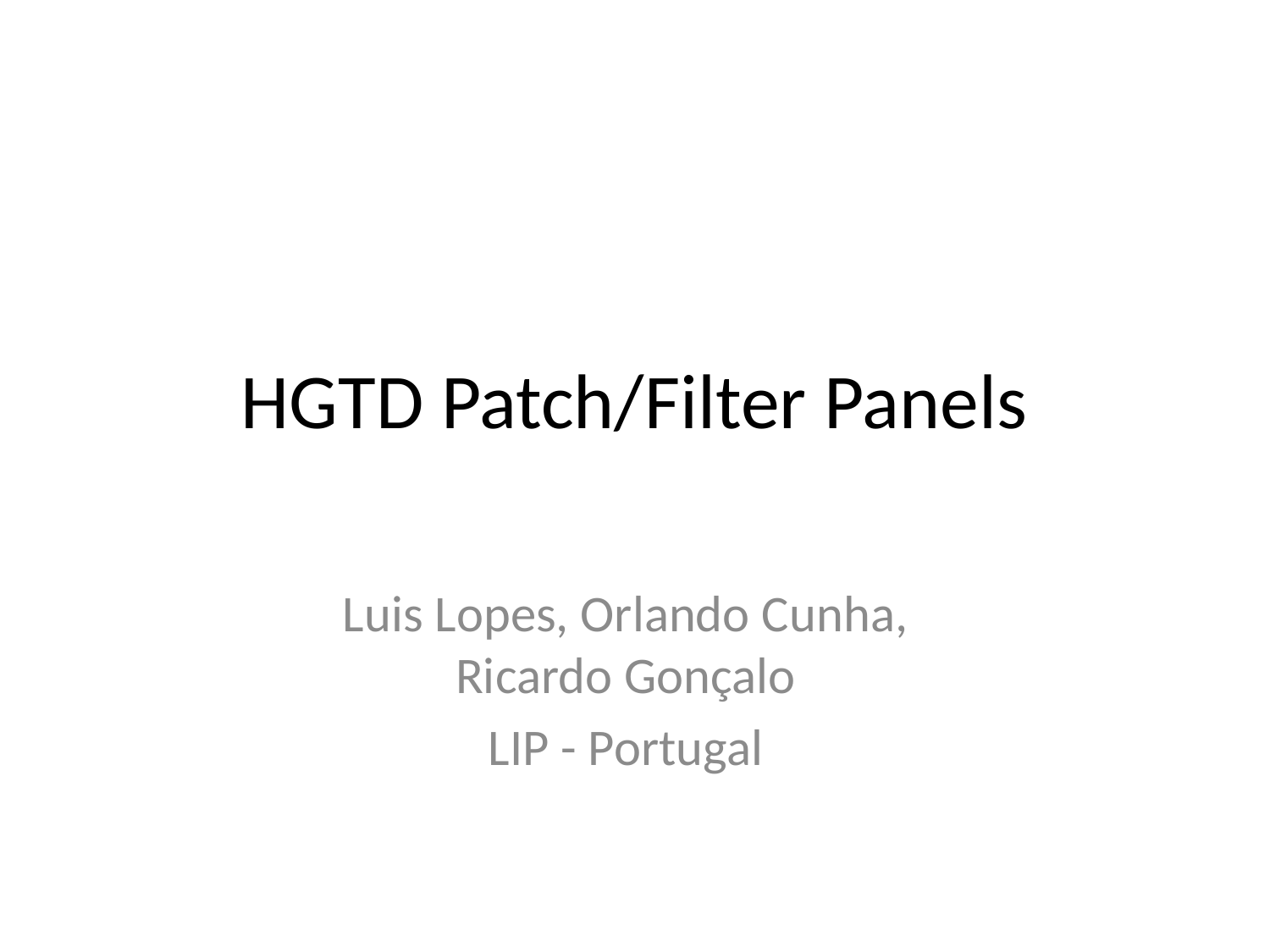

# HGTD Patch/Filter Panels
Luis Lopes, Orlando Cunha, Ricardo Gonçalo
LIP - Portugal